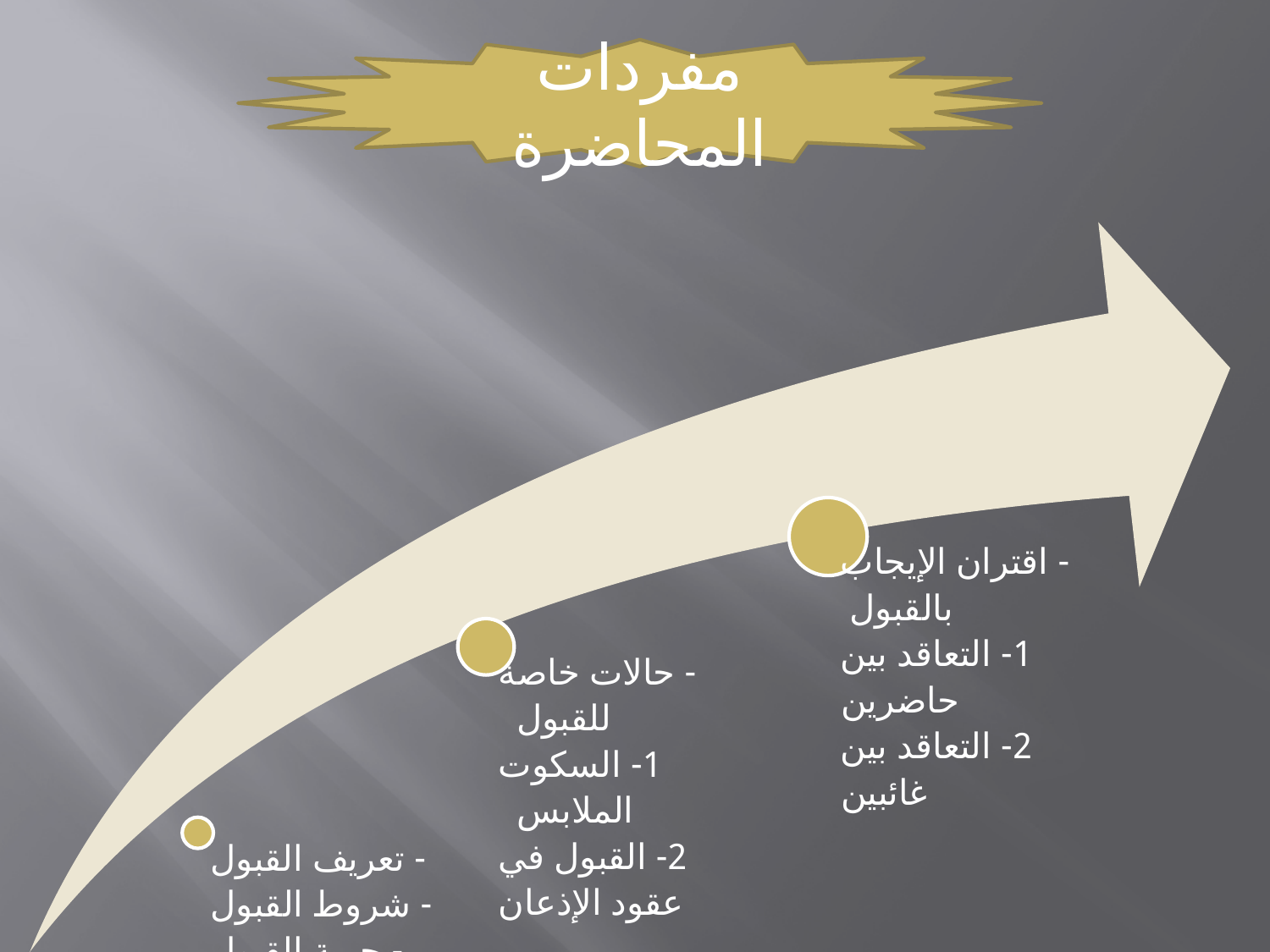

#
مفردات المحاضرة
 - تعريف القبول
- شروط القبول
1- التعاقد بين حاضرين
2- التعاقد بين غائبين